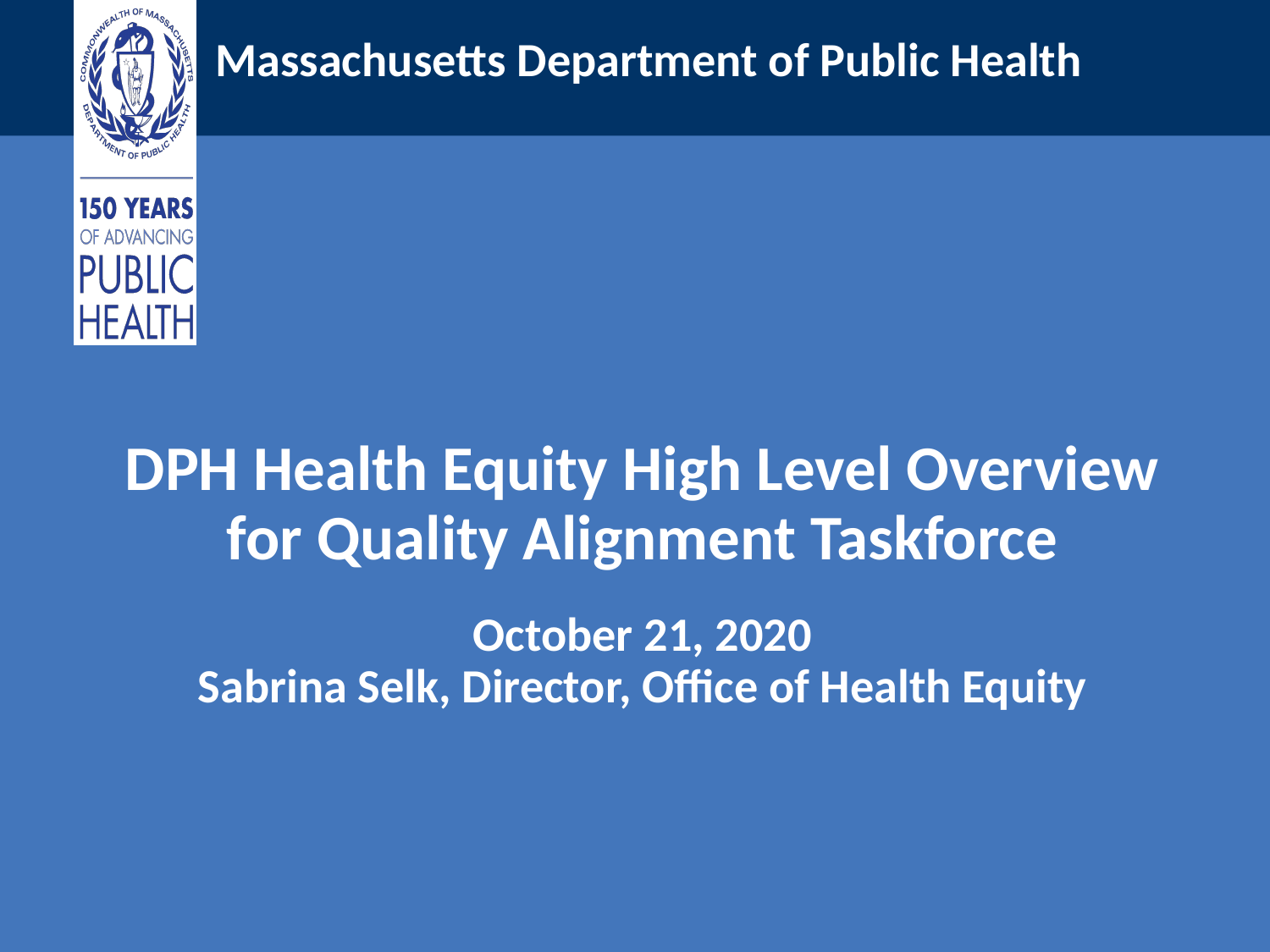

DPH Health Equity High Level Overview for Quality Alignment Taskforce

October 21, 2020
Sabrina Selk, Director, Office of Health Equity